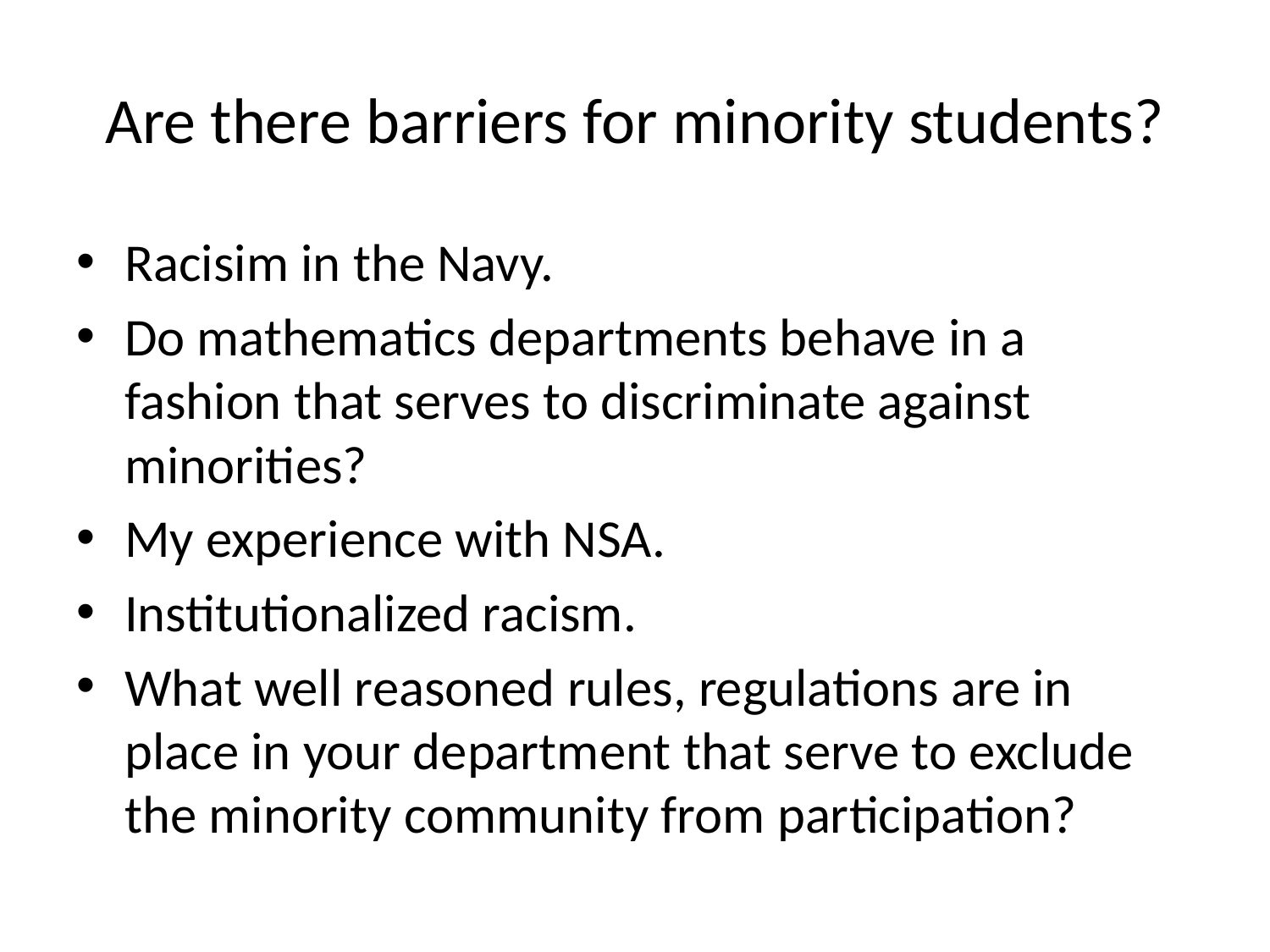

# Are there barriers for minority students?
Racisim in the Navy.
Do mathematics departments behave in a fashion that serves to discriminate against minorities?
My experience with NSA.
Institutionalized racism.
What well reasoned rules, regulations are in place in your department that serve to exclude the minority community from participation?